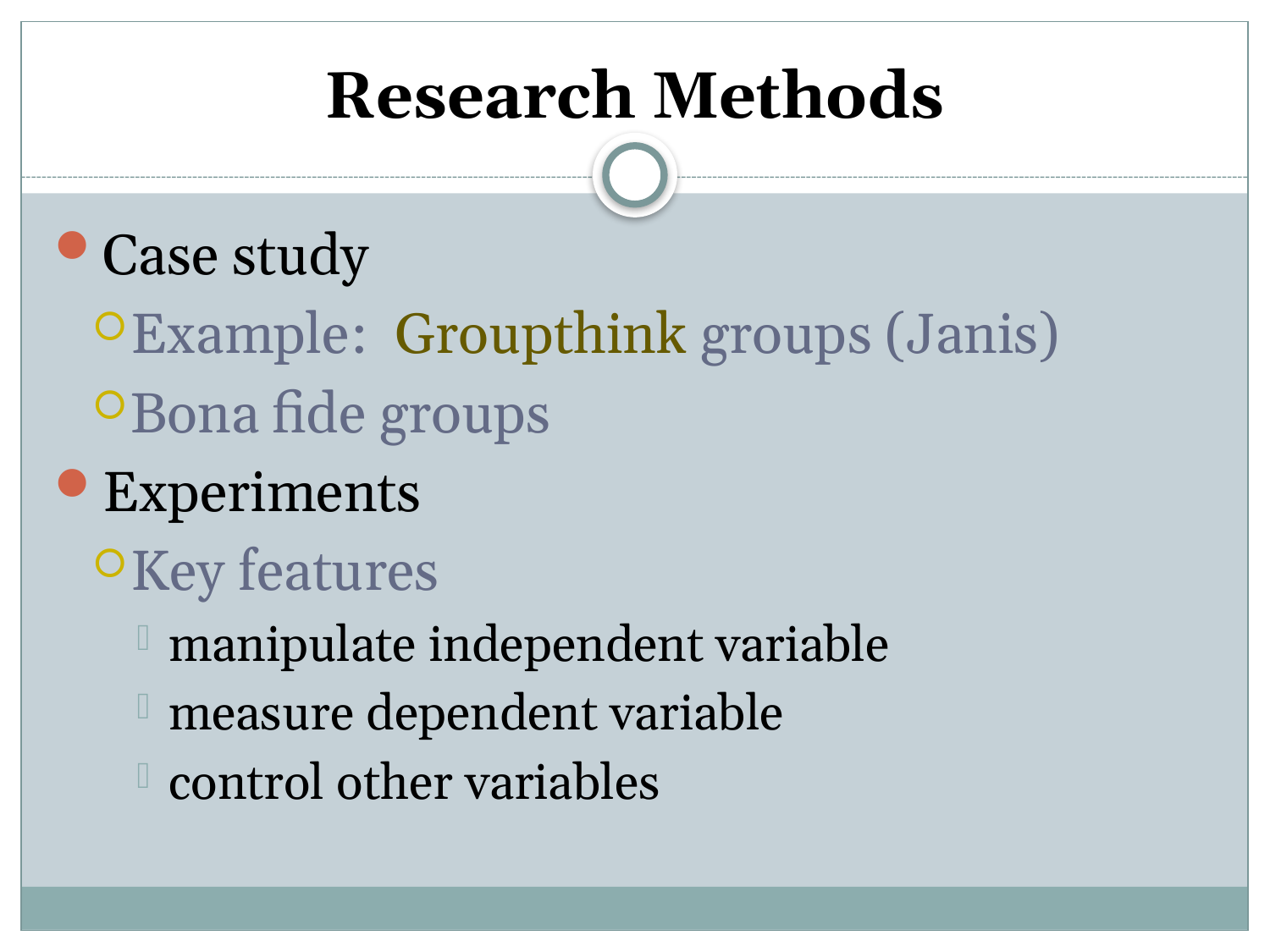

# Research Methods
Case study
Example:  Groupthink groups (Janis)
Bona fide groups
Experiments
Key features
manipulate independent variable
measure dependent variable
control other variables